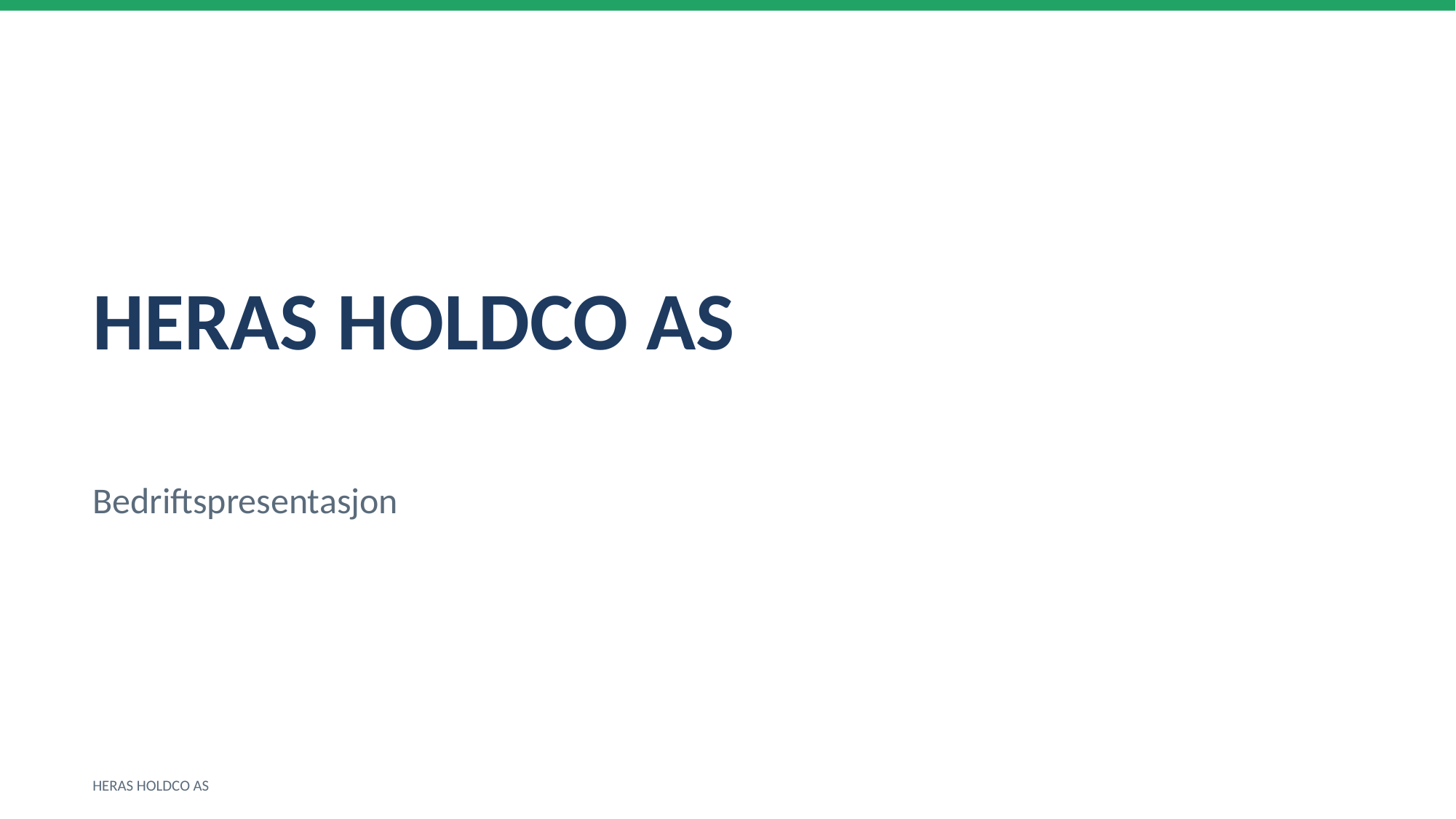

HERAS HOLDCO AS
Bedriftspresentasjon
HERAS HOLDCO AS